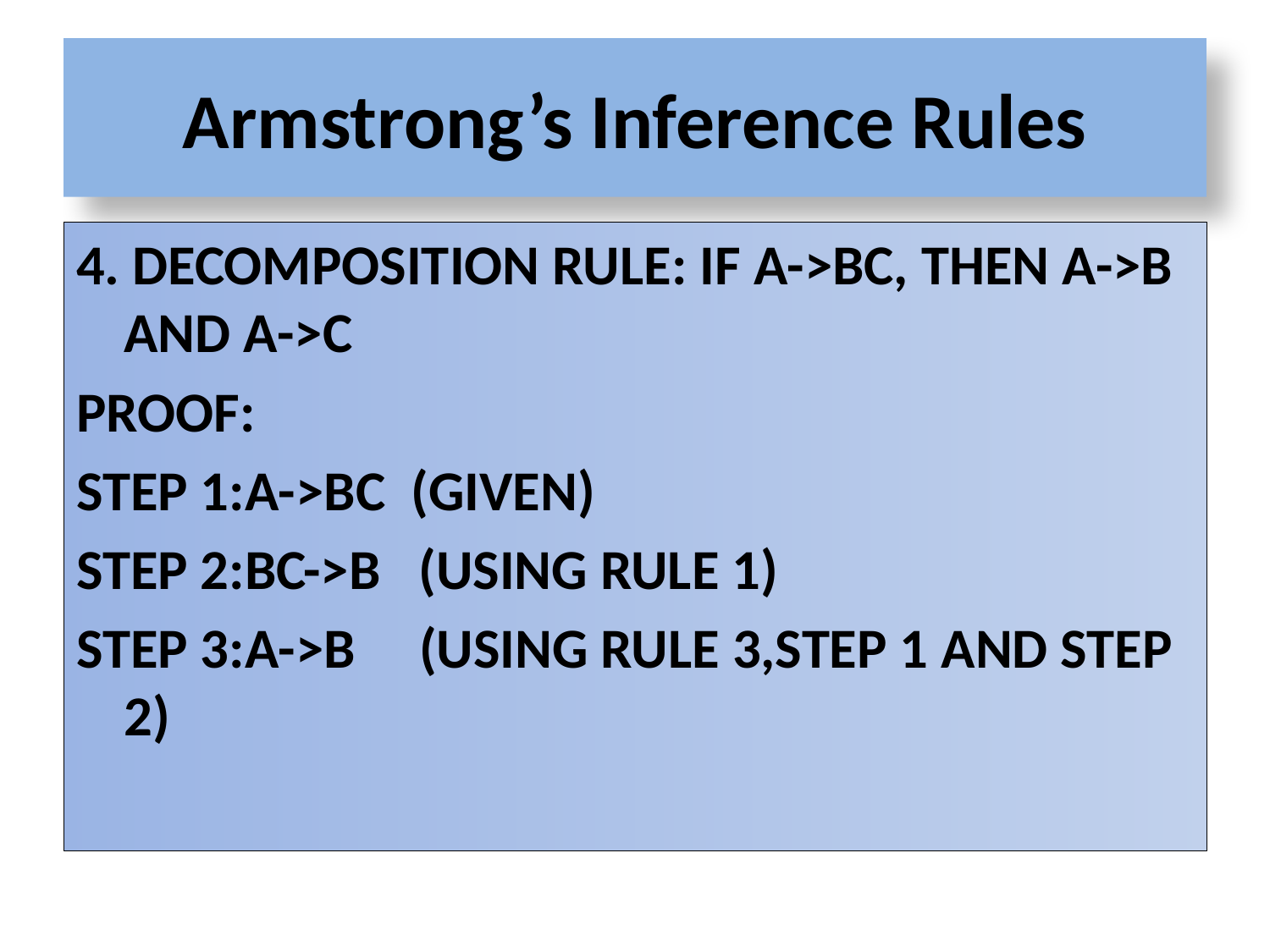

# Armstrong’s Inference Rules
4. Decomposition rule: If A->BC, then A->B and A->C
Proof:
Step 1:A->BC  (Given)
Step 2:BC->B   (Using rule 1)
Step 3:A->B     (Using rule 3,step 1 and step 2)